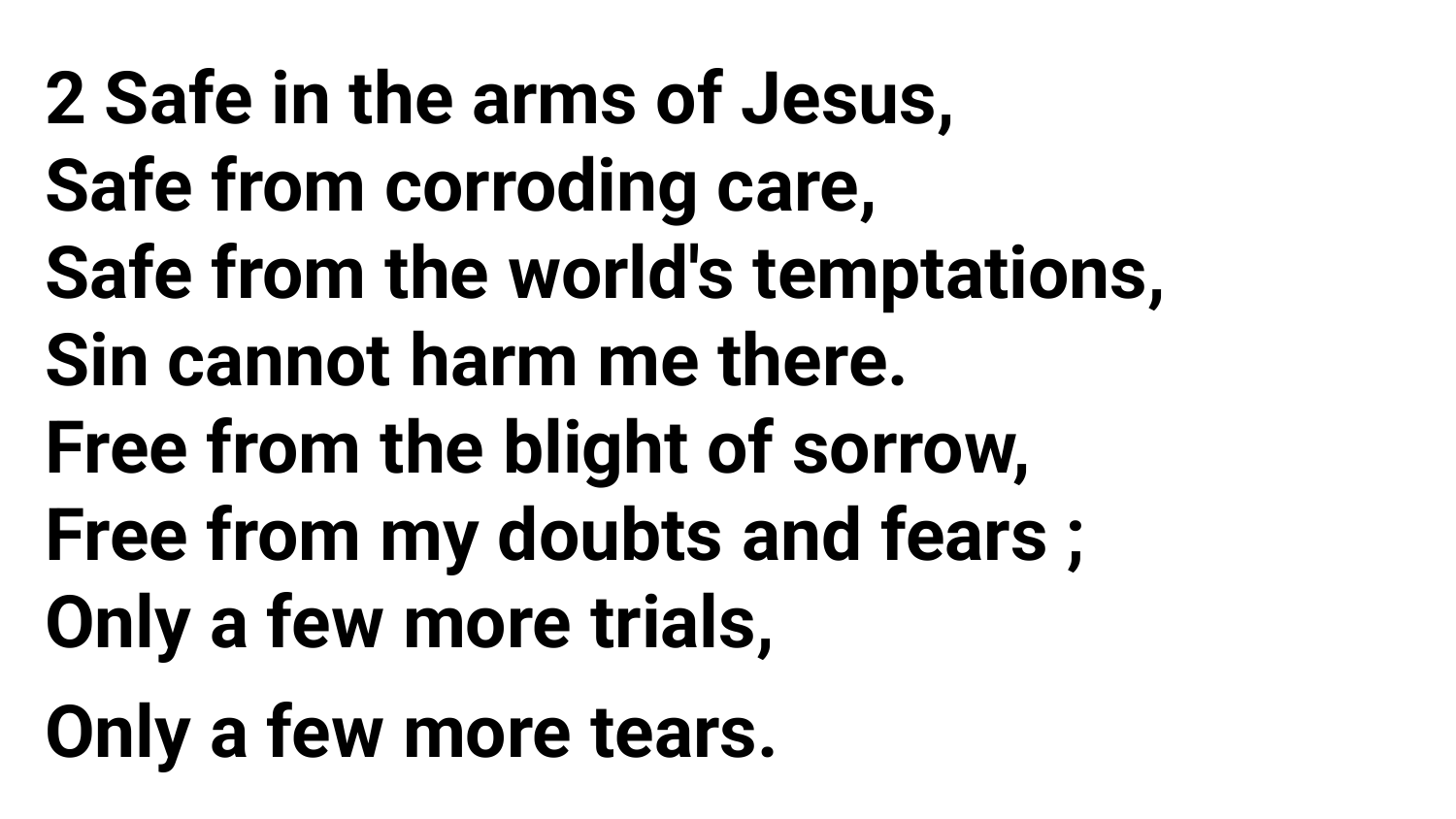

2 Safe in the arms of Jesus,
Safe from corroding care,
Safe from the world's temptations,
Sin cannot harm me there.
Free from the blight of sorrow,
Free from my doubts and fears ;
Only a few more trials,
Only a few more tears.